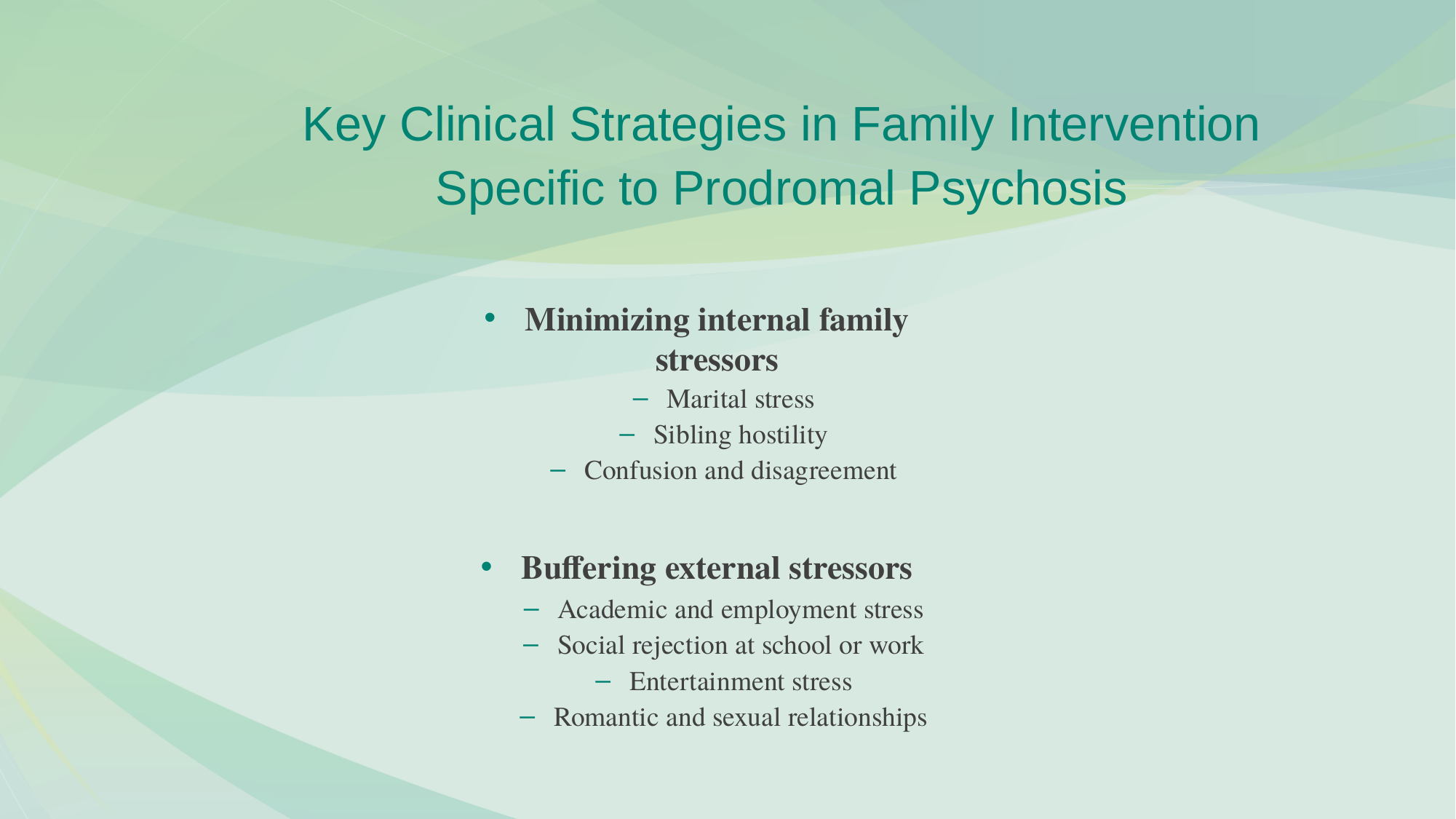

# Key Clinical Strategies in Family Intervention Specific to Prodromal Psychosis
Minimizing internal family stressors
Marital stress
Sibling hostility
Confusion and disagreement

Buffering external stressors
Academic and employment stress
Social rejection at school or work
Entertainment stress
Romantic and sexual relationships